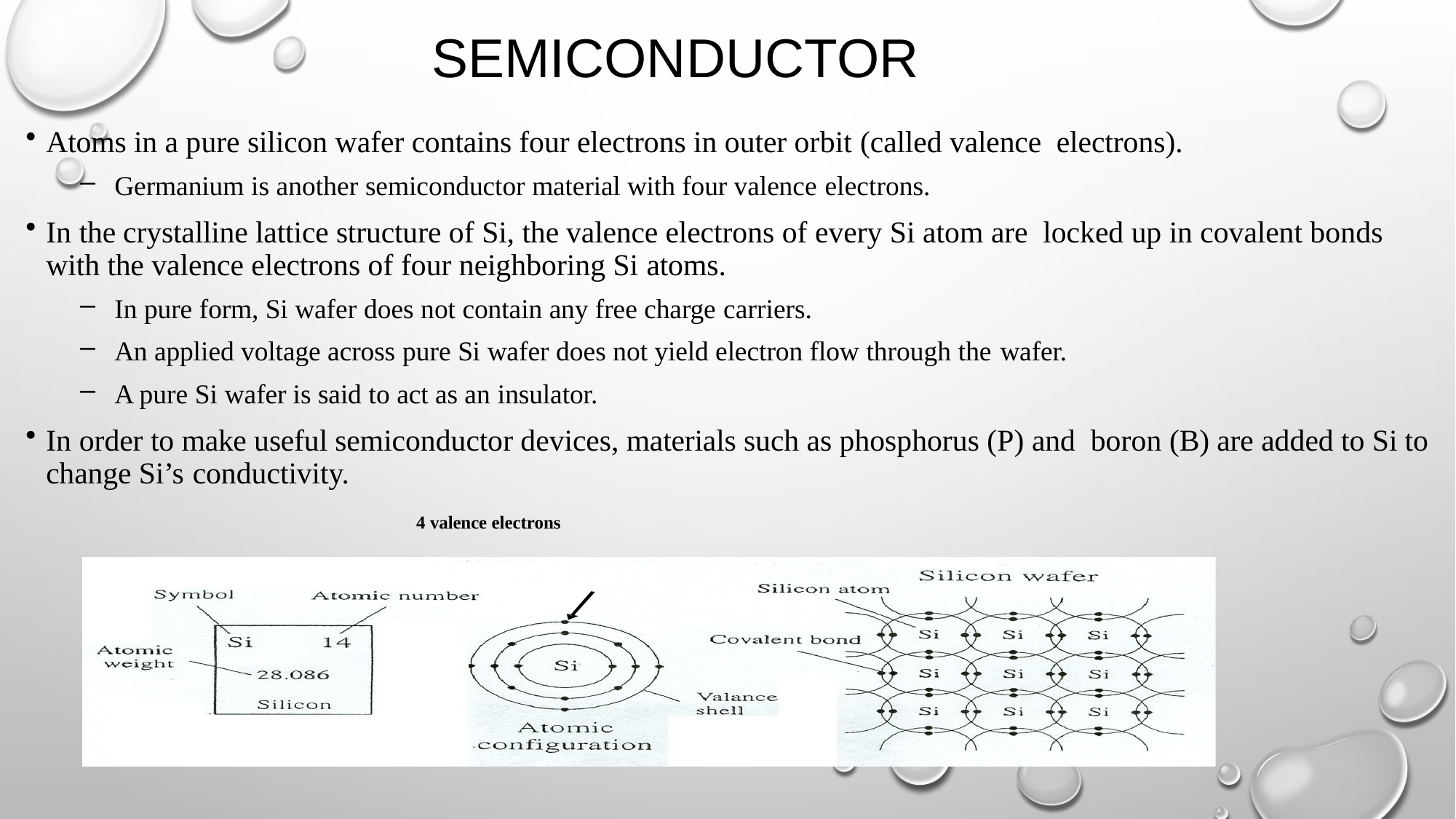

Semiconductor
Atoms in a pure silicon wafer contains four electrons in outer orbit (called valence  electrons).
Germanium is another semiconductor material with four valence electrons.
In the crystalline lattice structure of Si, the valence electrons of every Si atom are  locked up in covalent bonds with the valence electrons of four neighboring Si atoms.
In pure form, Si wafer does not contain any free charge carriers.
An applied voltage across pure Si wafer does not yield electron flow through the wafer.
A pure Si wafer is said to act as an insulator.
In order to make useful semiconductor devices, materials such as phosphorus (P) and  boron (B) are added to Si to change Si’s conductivity.
4 valence electrons